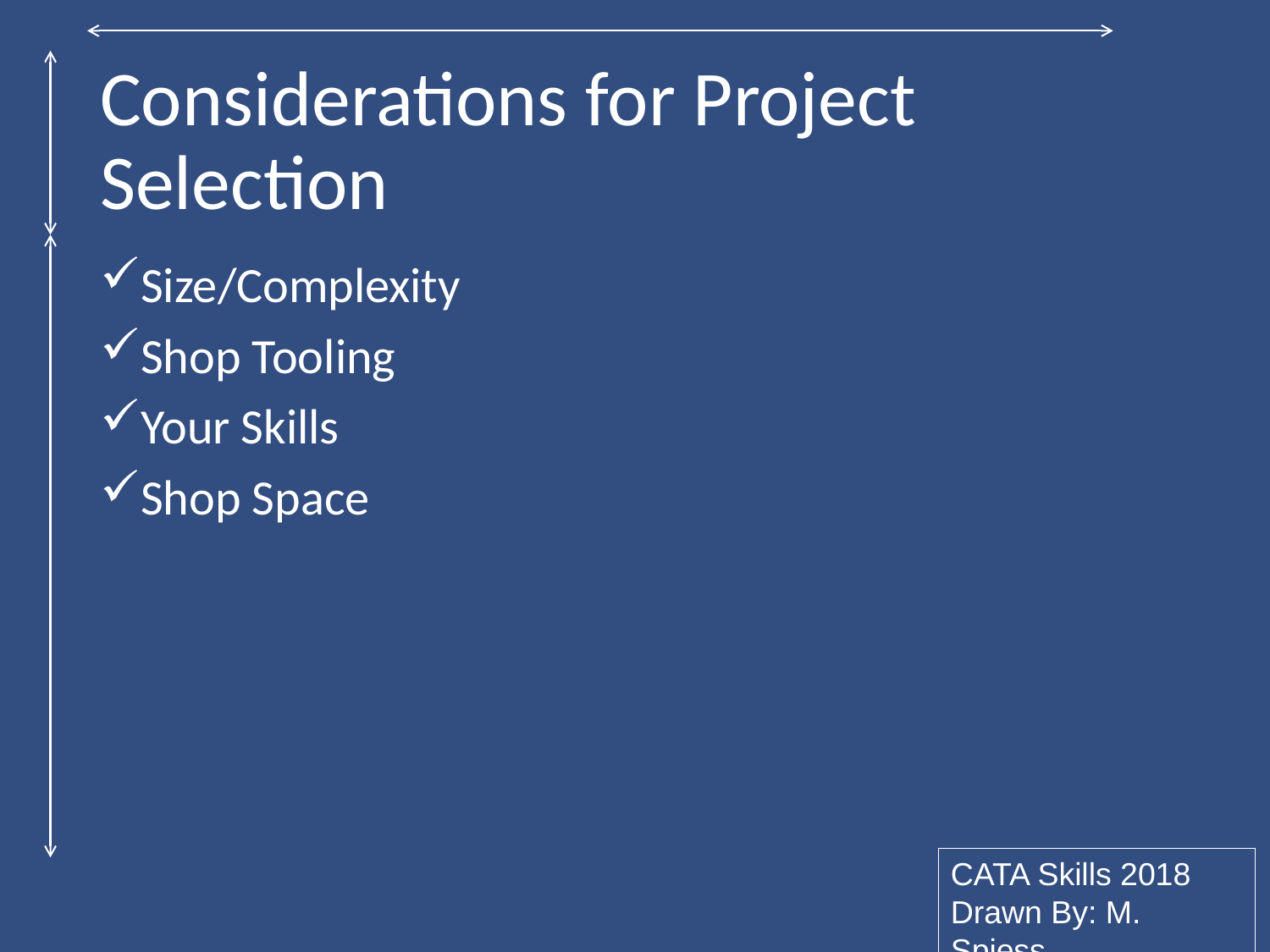

# Considerations for Project Selection
Size/Complexity
Shop Tooling
Your Skills
Shop Space